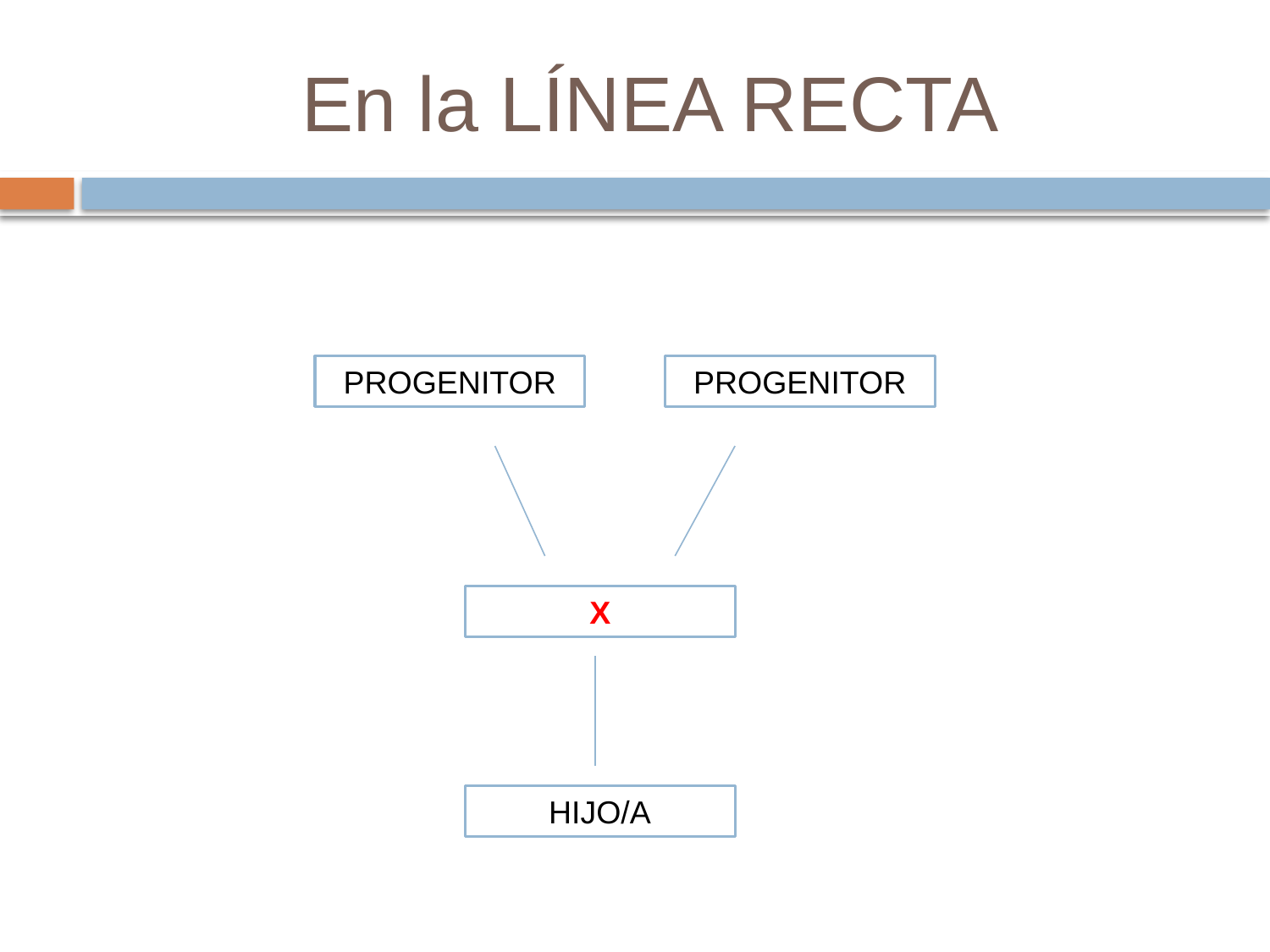

# En la LÍNEA RECTA
PROGENITOR
PROGENITOR
X
HIJO/A